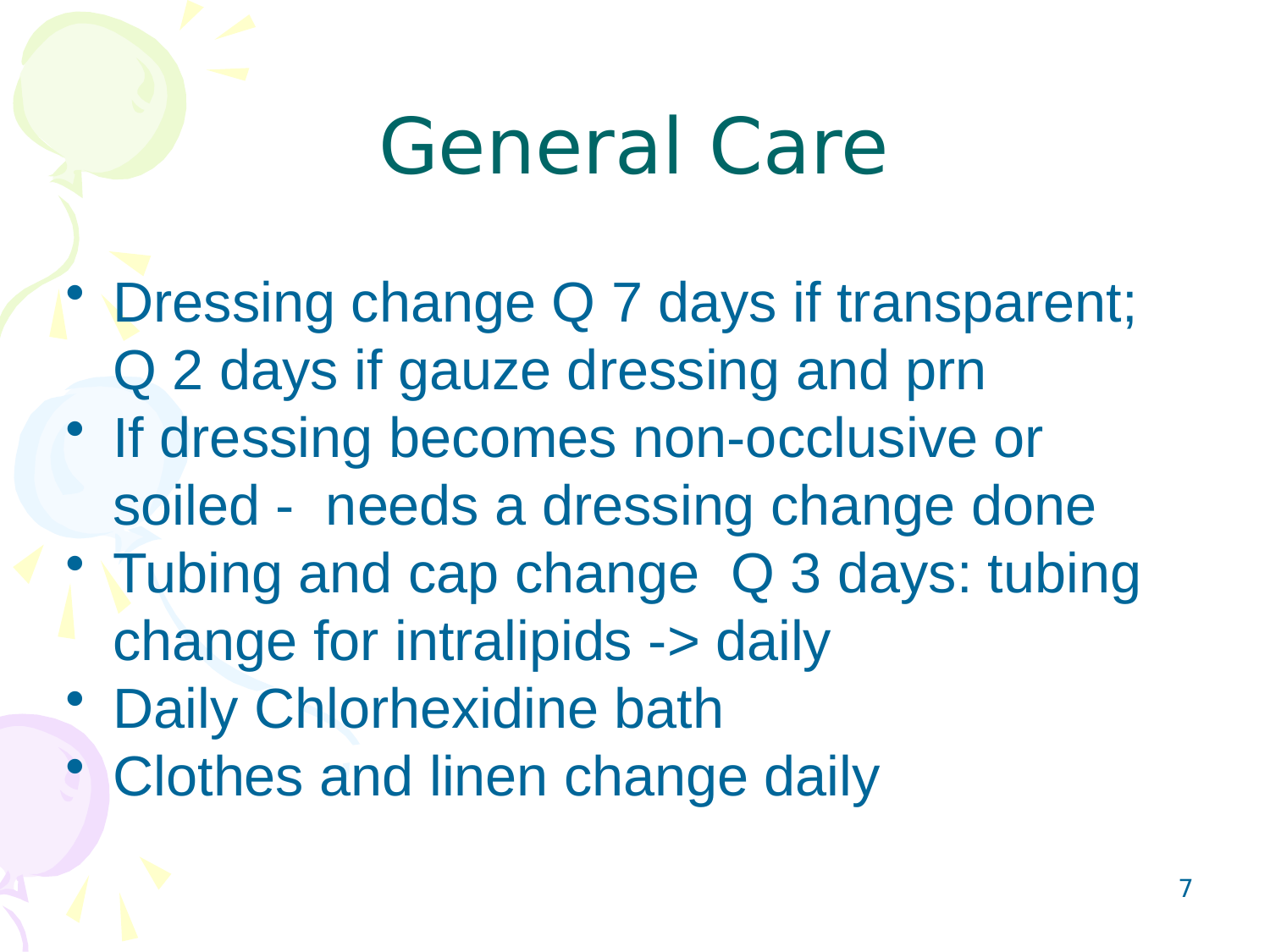

# General Care

Dressing change Q 7 days if transparent; Q 2 days if gauze dressing and prn
If dressing becomes non-occlusive or soiled -  needs a dressing change done
Tubing and cap change  Q 3 days: tubing change for intralipids -> daily
Daily Chlorhexidine bath
Clothes and linen change daily
7